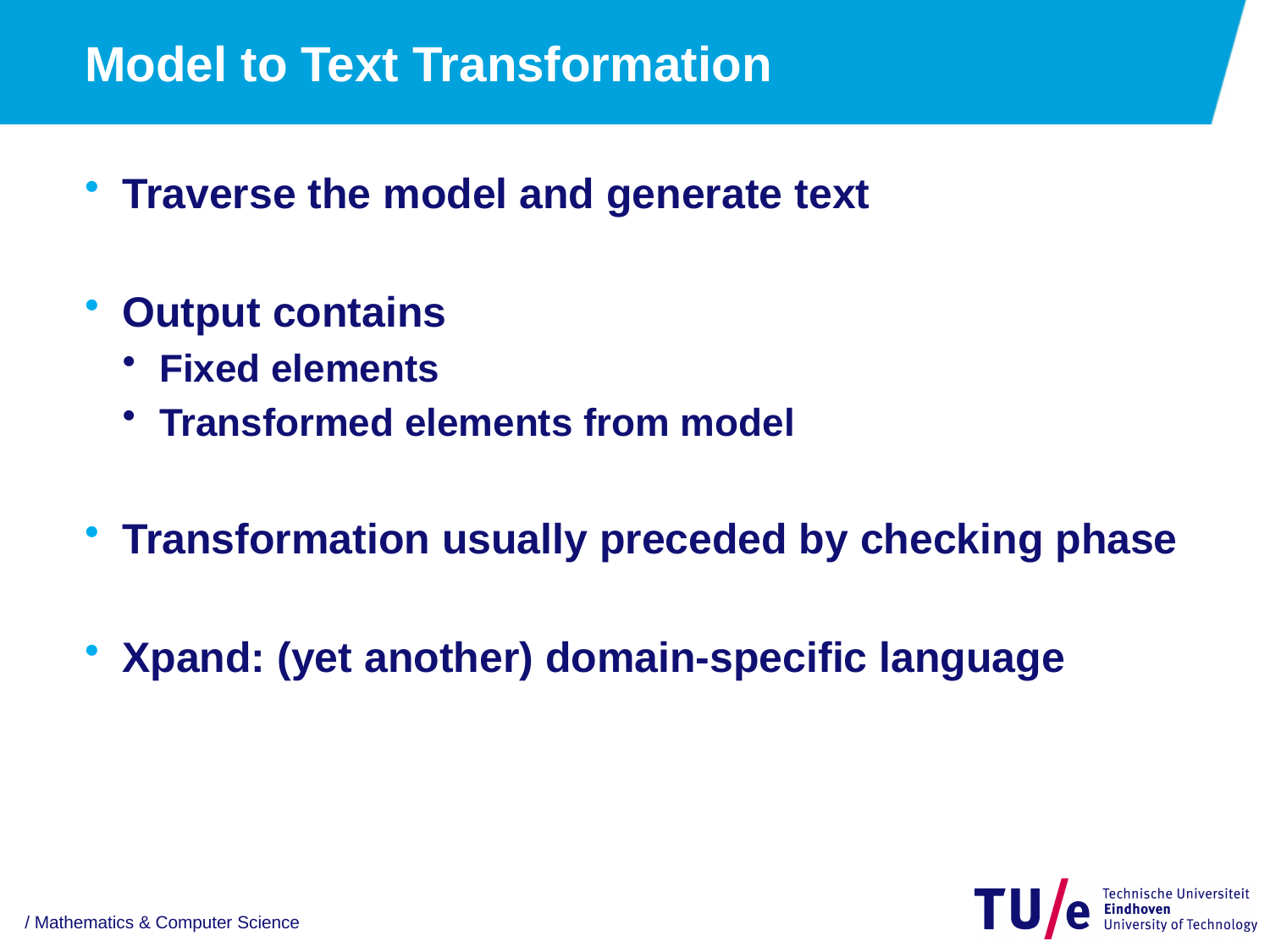

# Model to Text Transformation
Traverse the model and generate text

Output contains
Fixed elements
Transformed elements from model

Transformation usually preceded by checking phase

Xpand: (yet another) domain-specific language
/ Mathematics & Computer Science